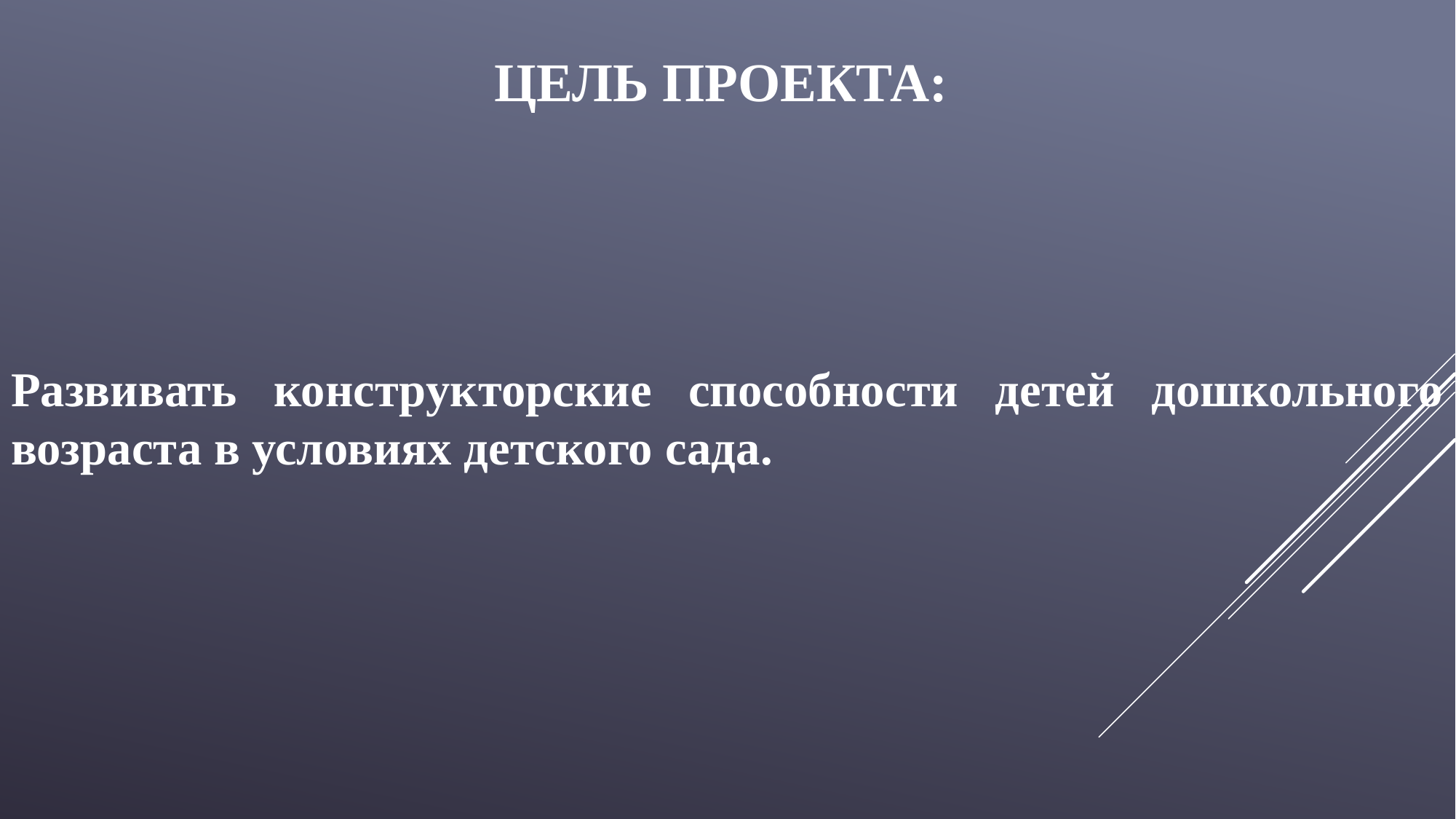

# Цель проекта:
Развивать конструкторские способности детей дошкольного возраста в условиях детского сада.